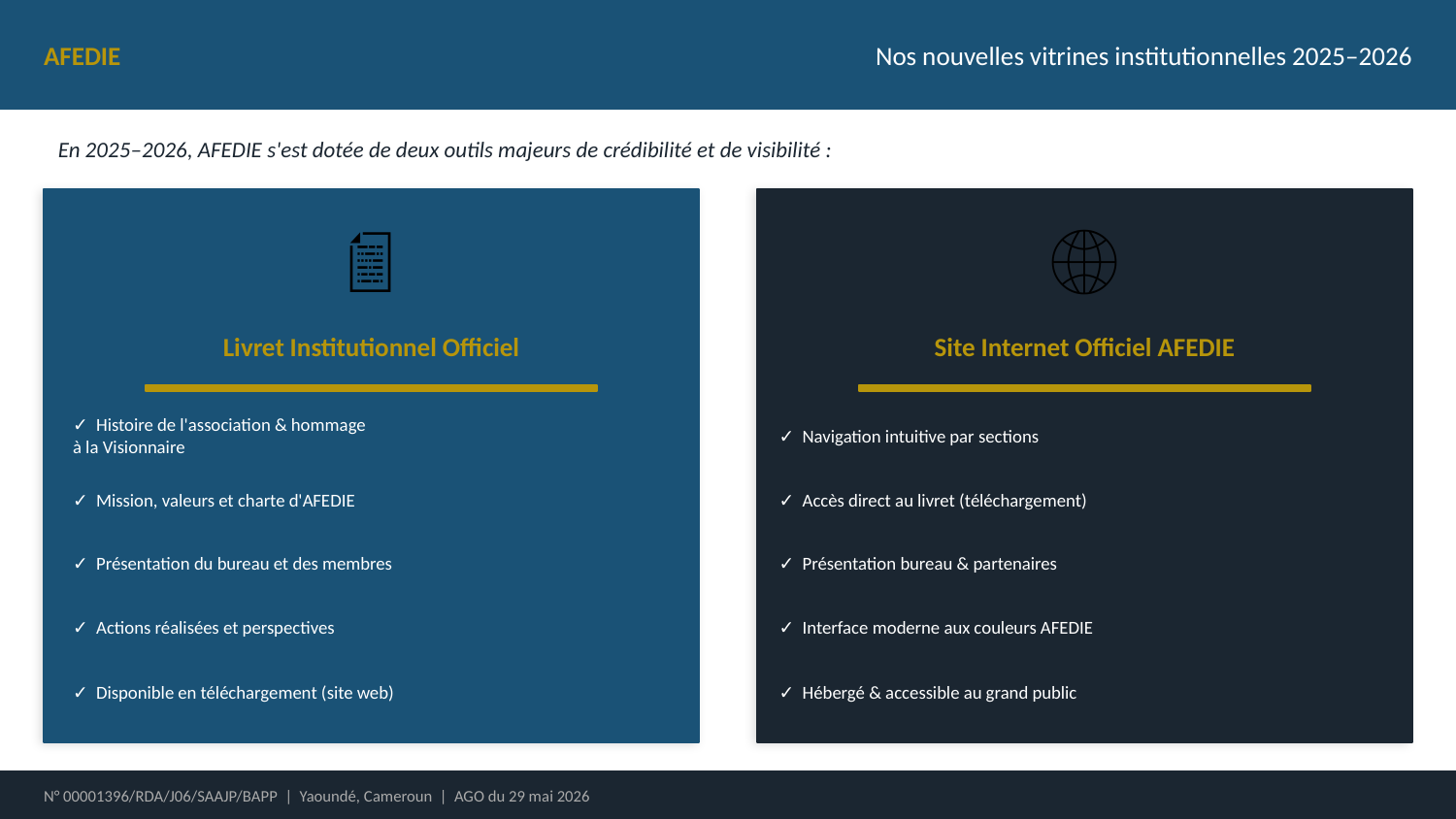

AFEDIE
Nos nouvelles vitrines institutionnelles 2025–2026
En 2025–2026, AFEDIE s'est dotée de deux outils majeurs de crédibilité et de visibilité :

📄
🌐
Livret Institutionnel Officiel
Site Internet Officiel AFEDIE

✓  Histoire de l'association & hommage
à la Visionnaire
✓  Navigation intuitive par sections
✓  Mission, valeurs et charte d'AFEDIE
✓  Accès direct au livret (téléchargement)
✓  Présentation du bureau et des membres
✓  Présentation bureau & partenaires
✓  Actions réalisées et perspectives
✓  Interface moderne aux couleurs AFEDIE
✓  Disponible en téléchargement (site web)
✓  Hébergé & accessible au grand public

N° 00001396/RDA/J06/SAAJP/BAPP  |  Yaoundé, Cameroun  |  AGO du 29 mai 2026